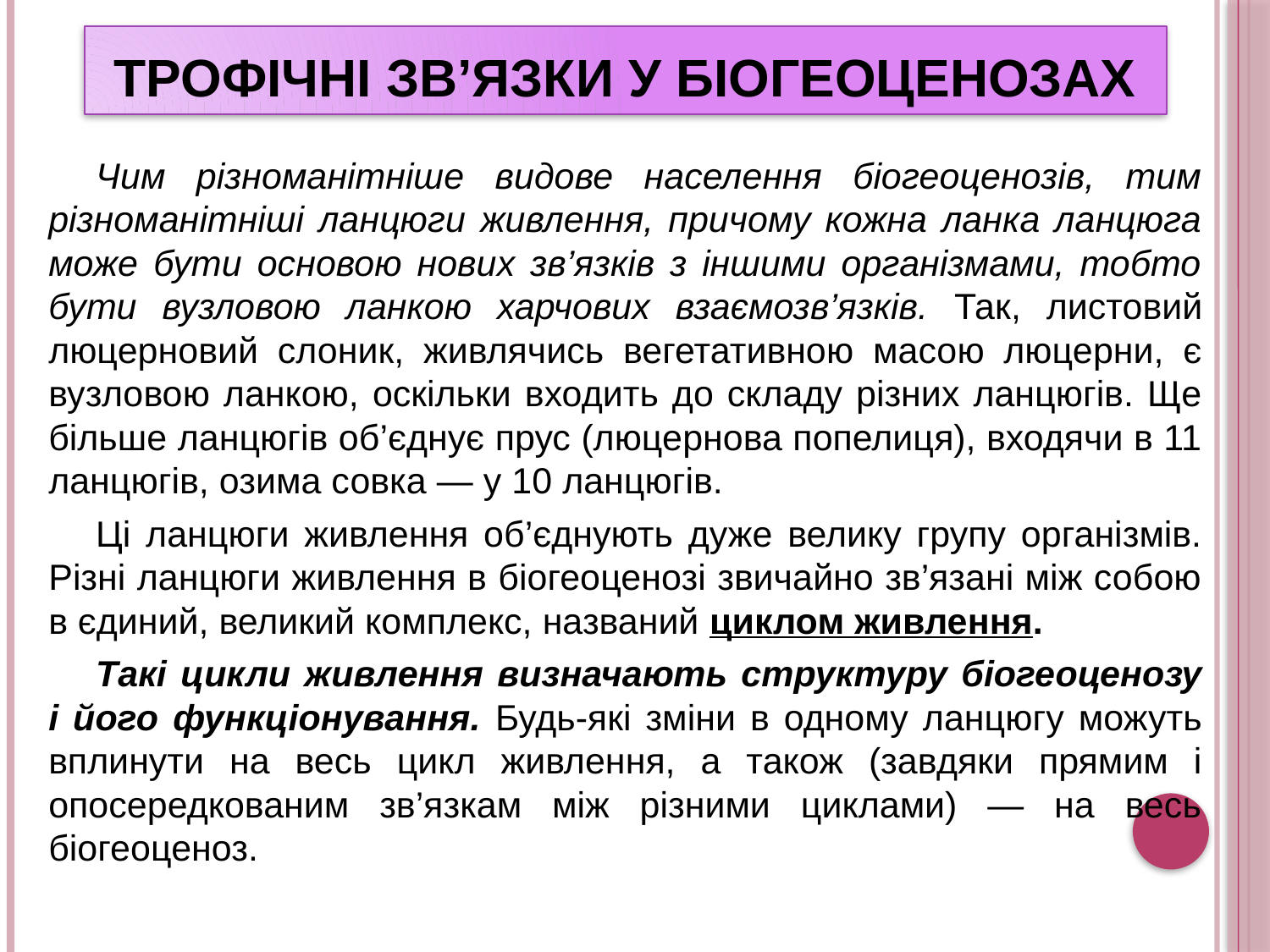

# Трофічні зв’язки у біогеоценозах
Чим різноманітніше видове населення біогеоценозів, тим різноманітніші ланцюги живлення, причому кожна ланка ланцюга може бути основою нових зв’язків з іншими організмами, тобто бути вузловою ланкою харчових взаємозв’язків. Так, листовий люцерновий слоник, живлячись вегетативною масою люцерни, є вузловою ланкою, оскільки входить до складу різних ланцюгів. Ще більше ланцюгів об’єднує прус (люцернова попелиця), входячи в 11 ланцюгів, озима совка — у 10 ланцюгів.
Ці ланцюги живлення об’єднують дуже велику групу організмів. Різні ланцюги живлення в біогеоценозі звичайно зв’язані між собою в єдиний, великий комплекс, названий циклом живлення.
Такі цикли живлення визначають структуру біогеоценозу і його функціонування. Будь-які зміни в одному ланцюгу можуть вплинути на весь цикл живлення, а також (завдяки прямим і опосередкованим зв’язкам між різними циклами) — на весь біогеоценоз.